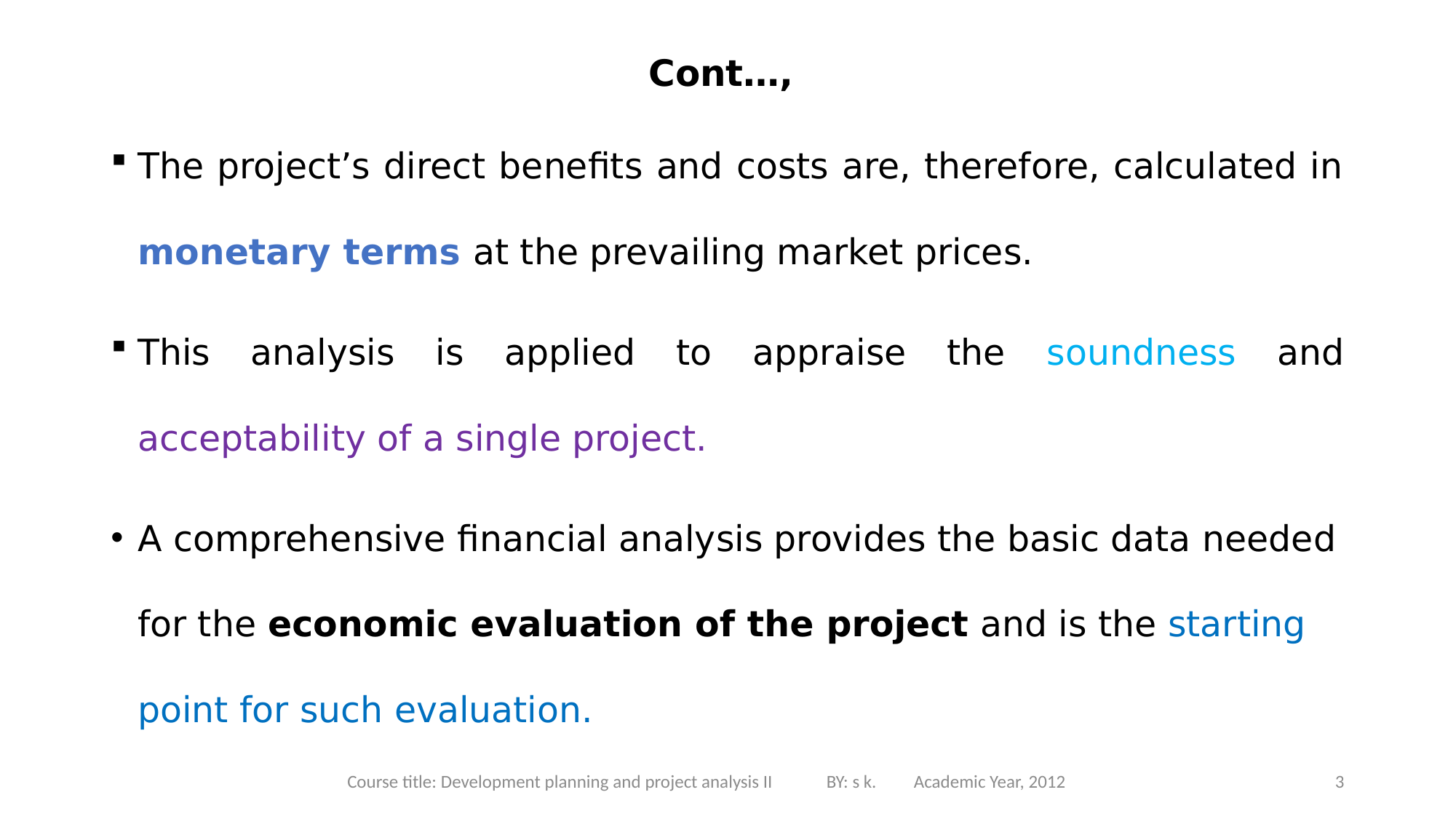

# Cont…,
The project’s direct benefits and costs are, therefore, calculated in monetary terms at the prevailing market prices.
This analysis is applied to appraise the soundness and acceptability of a single project.
A comprehensive financial analysis provides the basic data needed for the economic evaluation of the project and is the starting point for such evaluation.

Course title: Development planning and project analysis II             BY: s k.         Academic Year, 2012
3